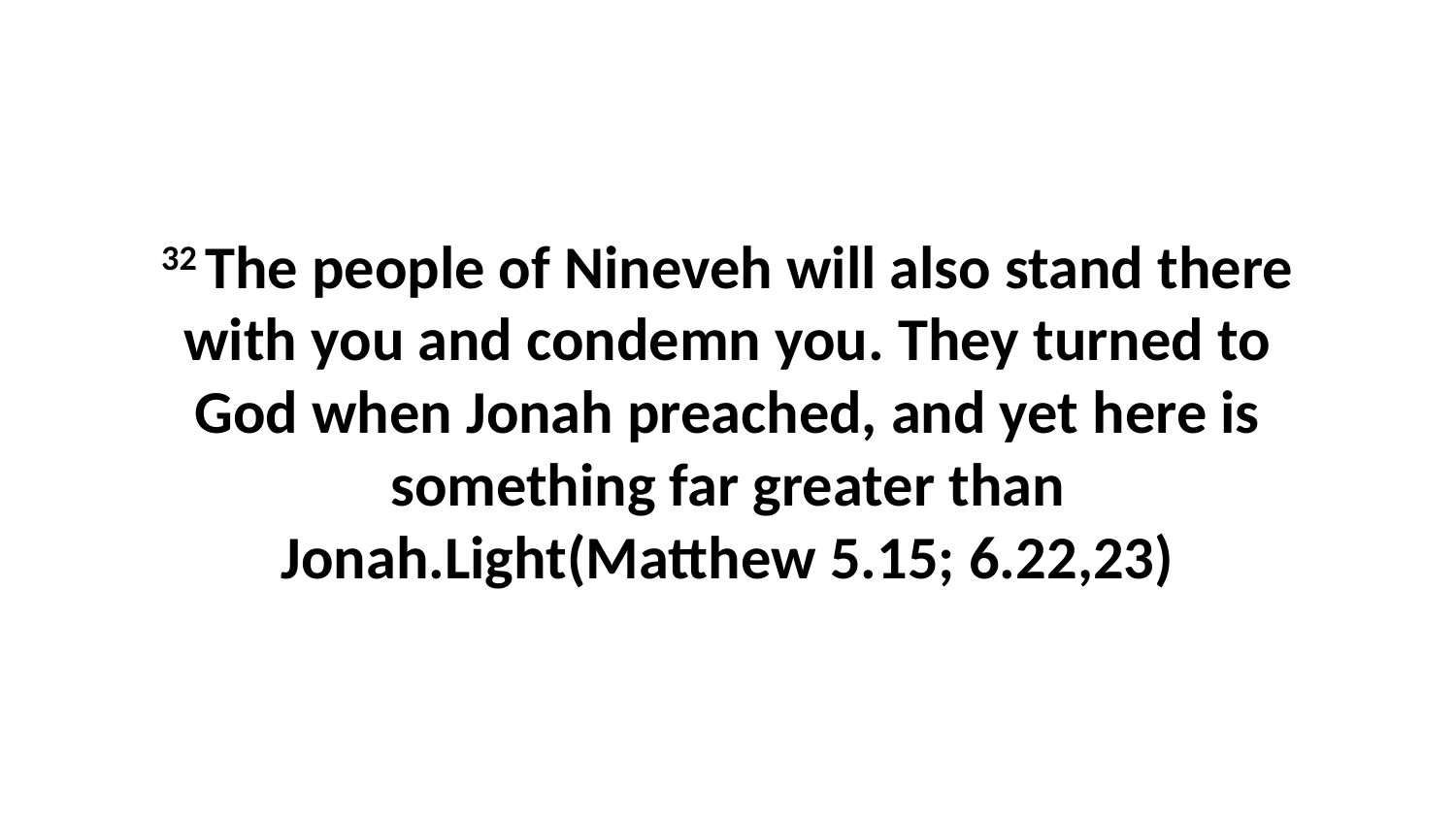

32 The people of Nineveh will also stand there with you and condemn you. They turned to God when Jonah preached, and yet here is something far greater than Jonah.Light(Matthew 5.15; 6.22,23)